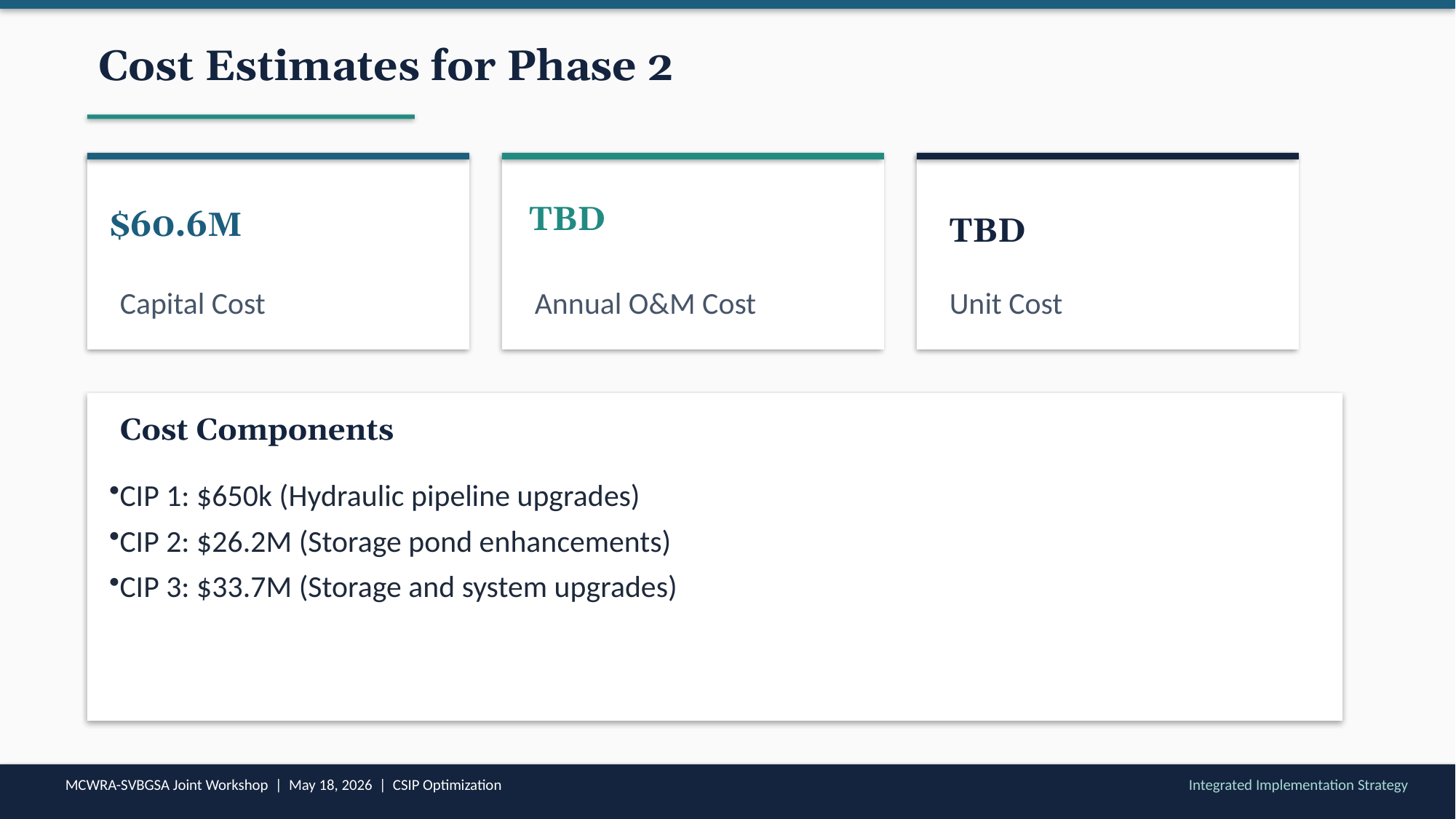

Cost Estimates for Phase 2

TBD
$60.6M

TBD
Capital Cost
Annual O&M Cost
Unit Cost

Cost Components
CIP 1: $650k (Hydraulic pipeline upgrades)
CIP 2: $26.2M (Storage pond enhancements)
CIP 3: $33.7M (Storage and system upgrades)

MCWRA-SVBGSA Joint Workshop  |  May 18, 2026  |  CSIP Optimization
Integrated Implementation Strategy